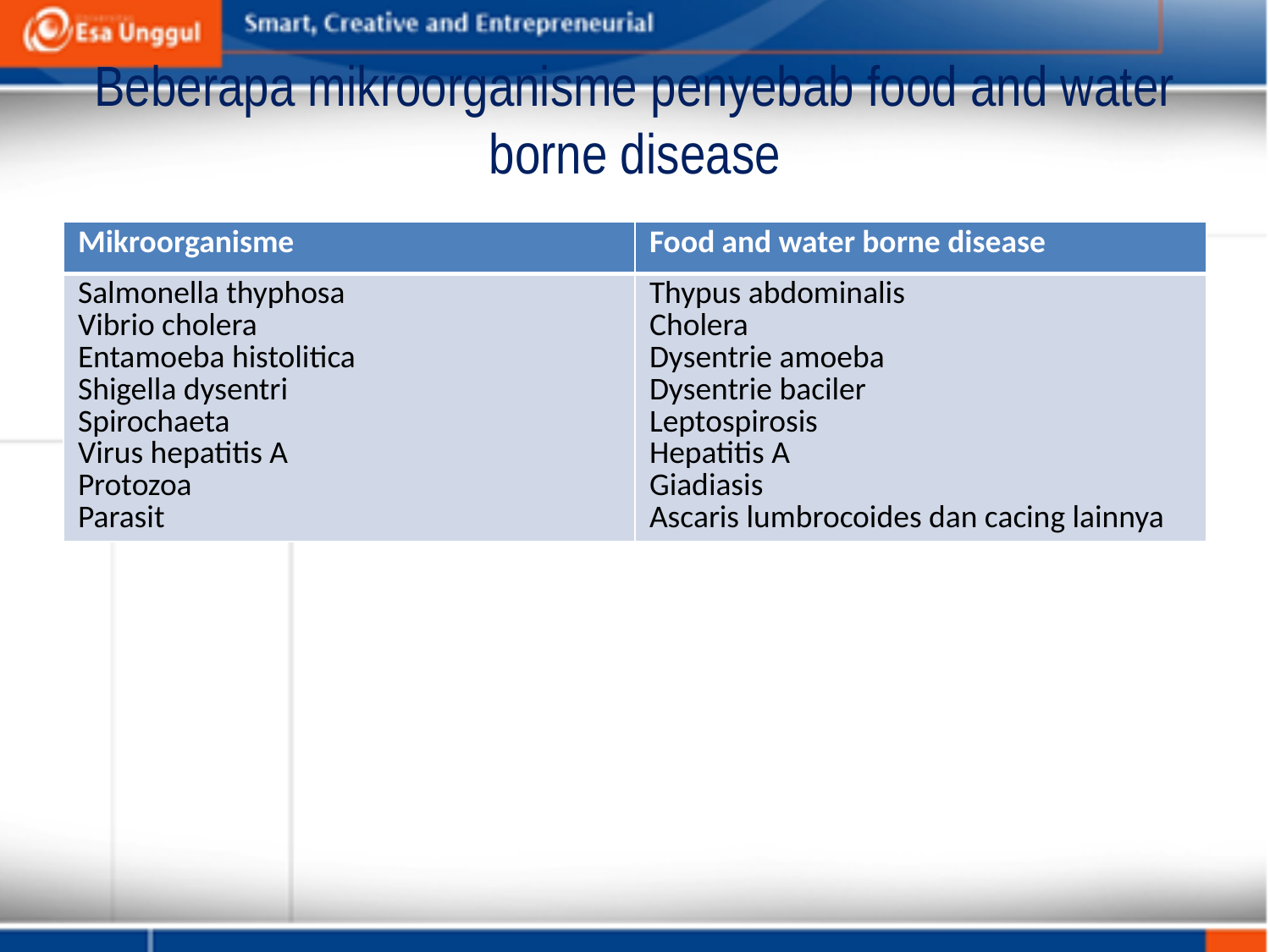

# Beberapa mikroorganisme penyebab food and water borne disease
| Mikroorganisme | Food and water borne disease |
| --- | --- |
| Salmonella thyphosa Vibrio cholera Entamoeba histolitica Shigella dysentri Spirochaeta Virus hepatitis A Protozoa Parasit | Thypus abdominalis Cholera Dysentrie amoeba Dysentrie baciler Leptospirosis Hepatitis A Giadiasis Ascaris lumbrocoides dan cacing lainnya |